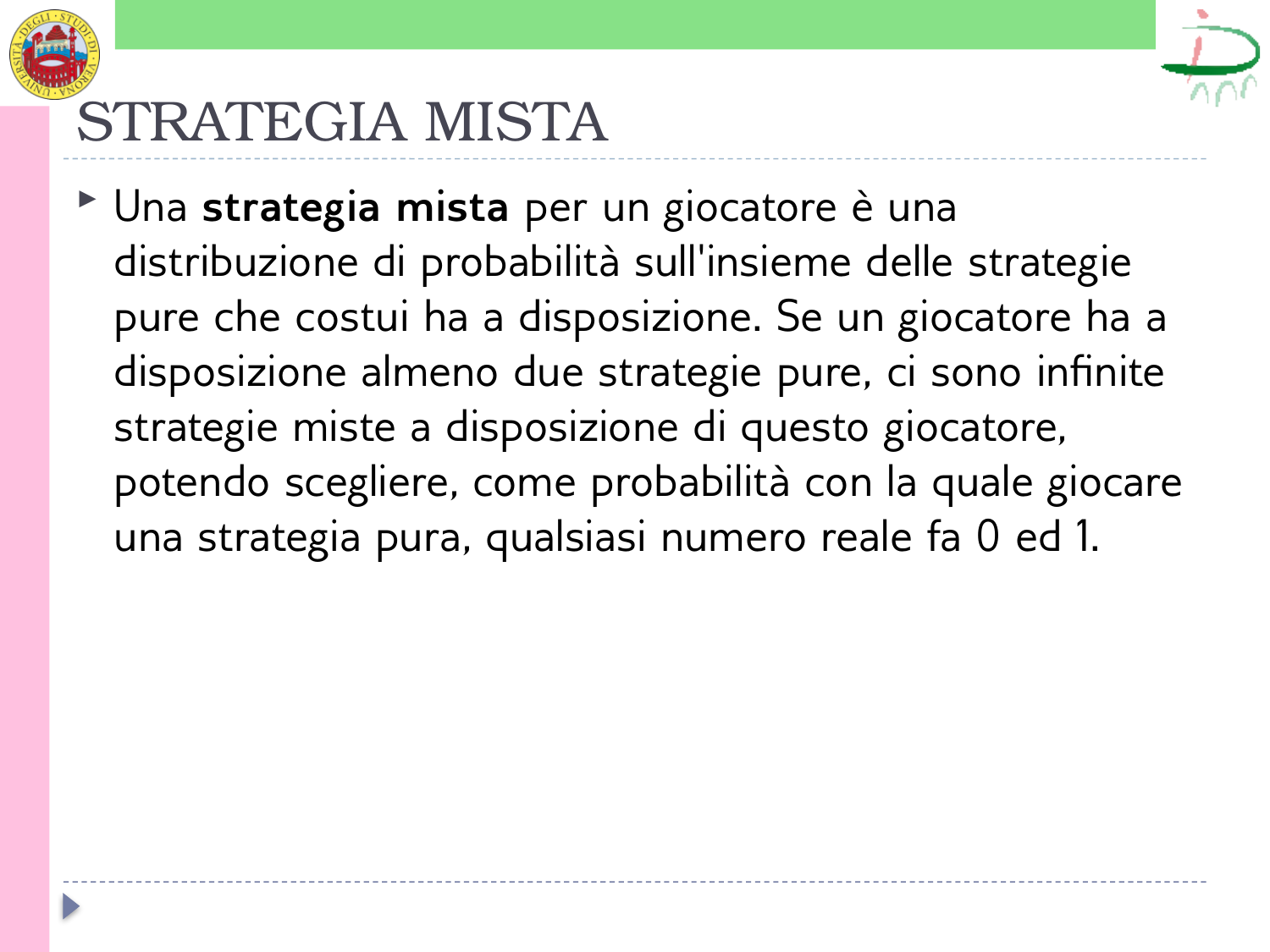

# STRATEGIA MISTA
Una strategia mista per un giocatore è una distribuzione di probabilità sull'insieme delle strategie pure che costui ha a disposizione. Se un giocatore ha a disposizione almeno due strategie pure, ci sono infinite strategie miste a disposizione di questo giocatore, potendo scegliere, come probabilità con la quale giocare una strategia pura, qualsiasi numero reale fa 0 ed 1.